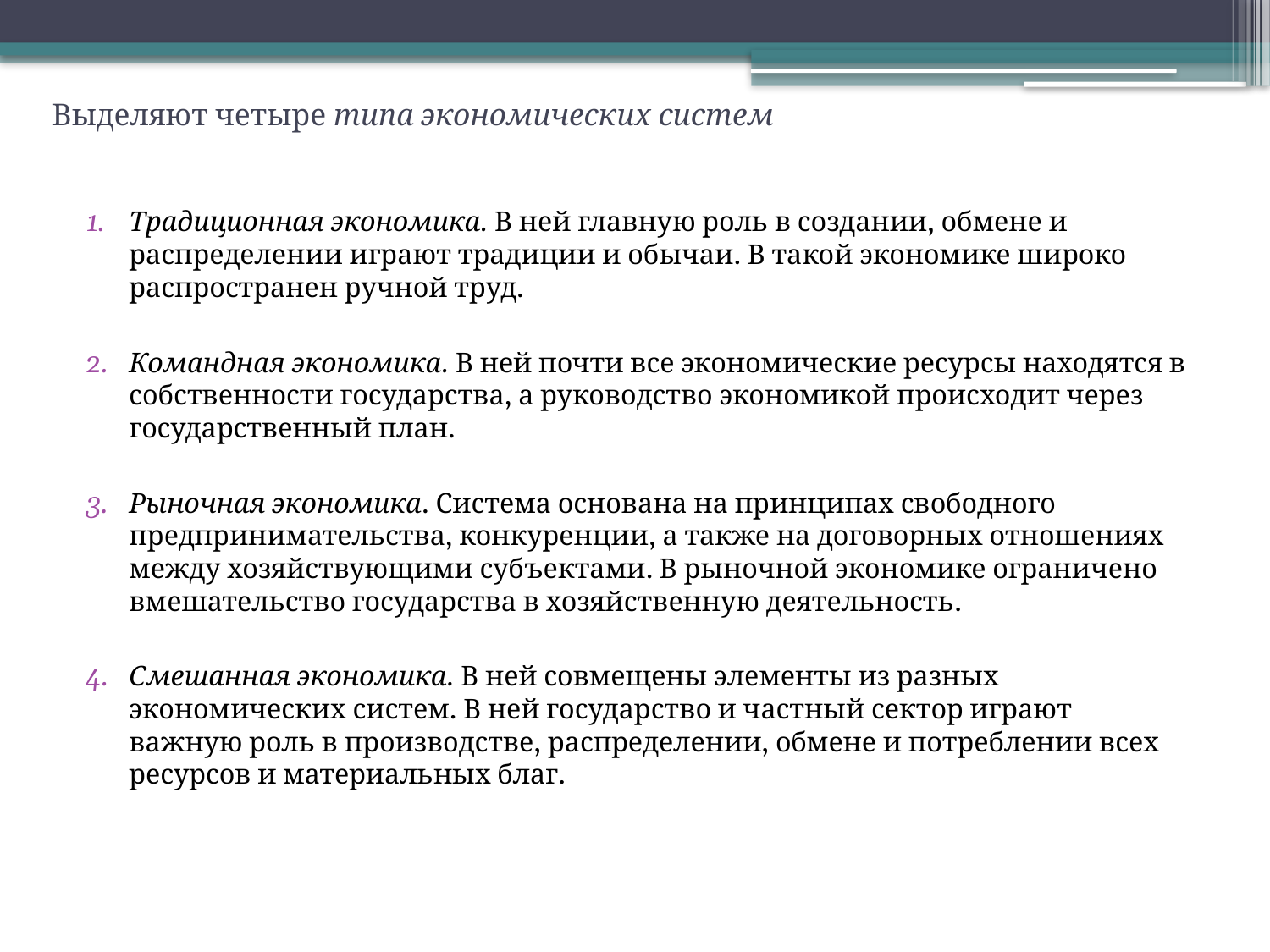

# Выделяют четыре типа экономических систем
Традиционная экономика. В ней главную роль в создании, обмене и распределении играют традиции и обычаи. В такой экономике широко распространен ручной труд.

Командная экономика. В ней почти все экономические ресурсы находятся в собственности государства, а руководство экономикой происходит через государственный план.

Рыночная экономика. Система основана на принципах свободного предпринимательства, конкуренции, а также на договорных отношениях между хозяйствующими субъектами. В рыночной экономике ограничено вмешательство государства в хозяйственную деятельность.

Смешанная экономика. В ней совмещены элементы из разных экономических систем. В ней государство и частный сектор играют важную роль в производстве, распределении, обмене и потреблении всех ресурсов и материальных благ.